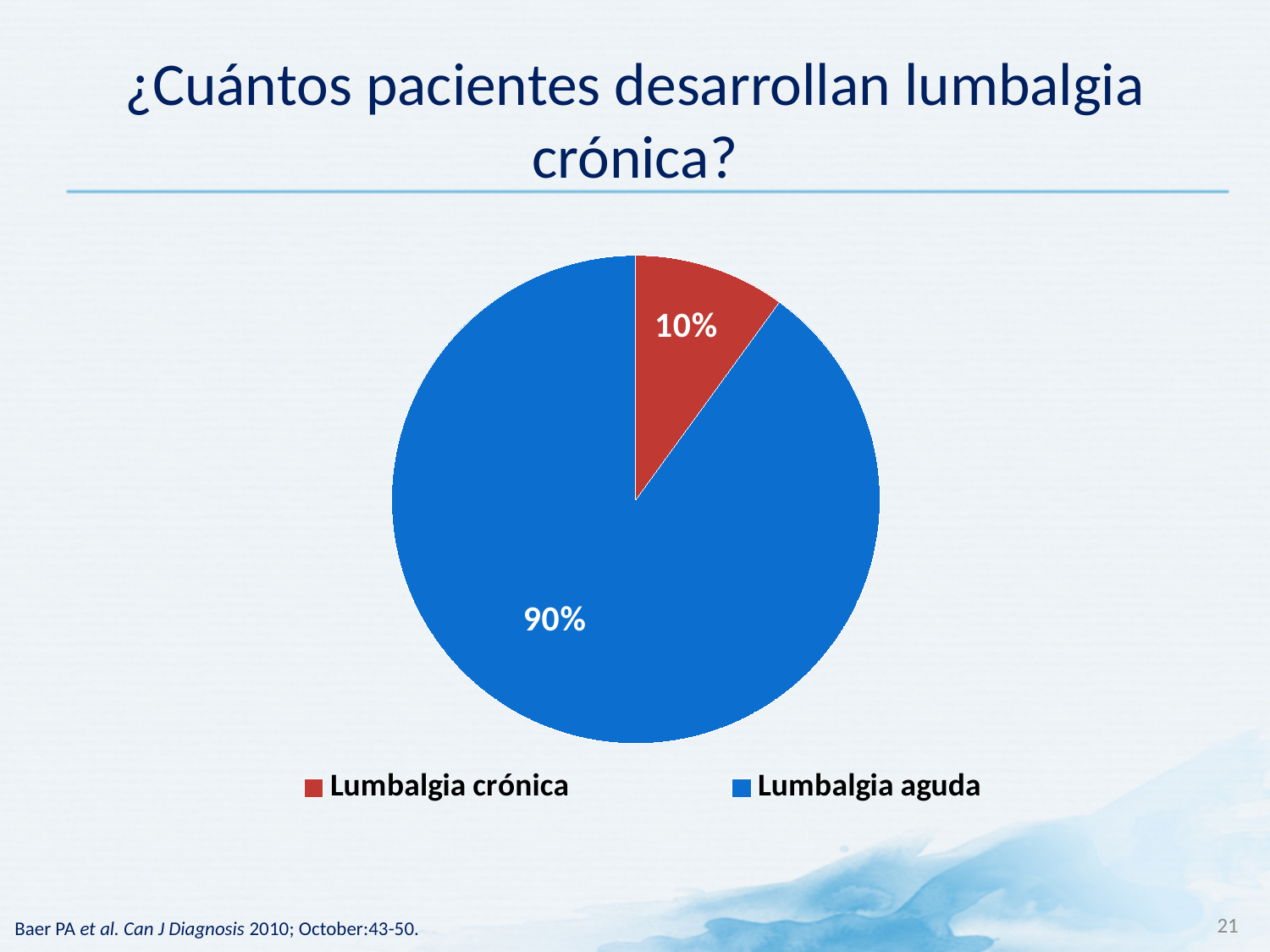

# ¿Cuántos pacientes desarrollan lumbalgia crónica?

### Chart

| Category | Column1 |
|---|---|
| Lumbalgia crónica | 10.0 |
| Lumbalgia aguda | 90.0 |
21
Baer PA et al. Can J Diagnosis 2010; October:43-50.